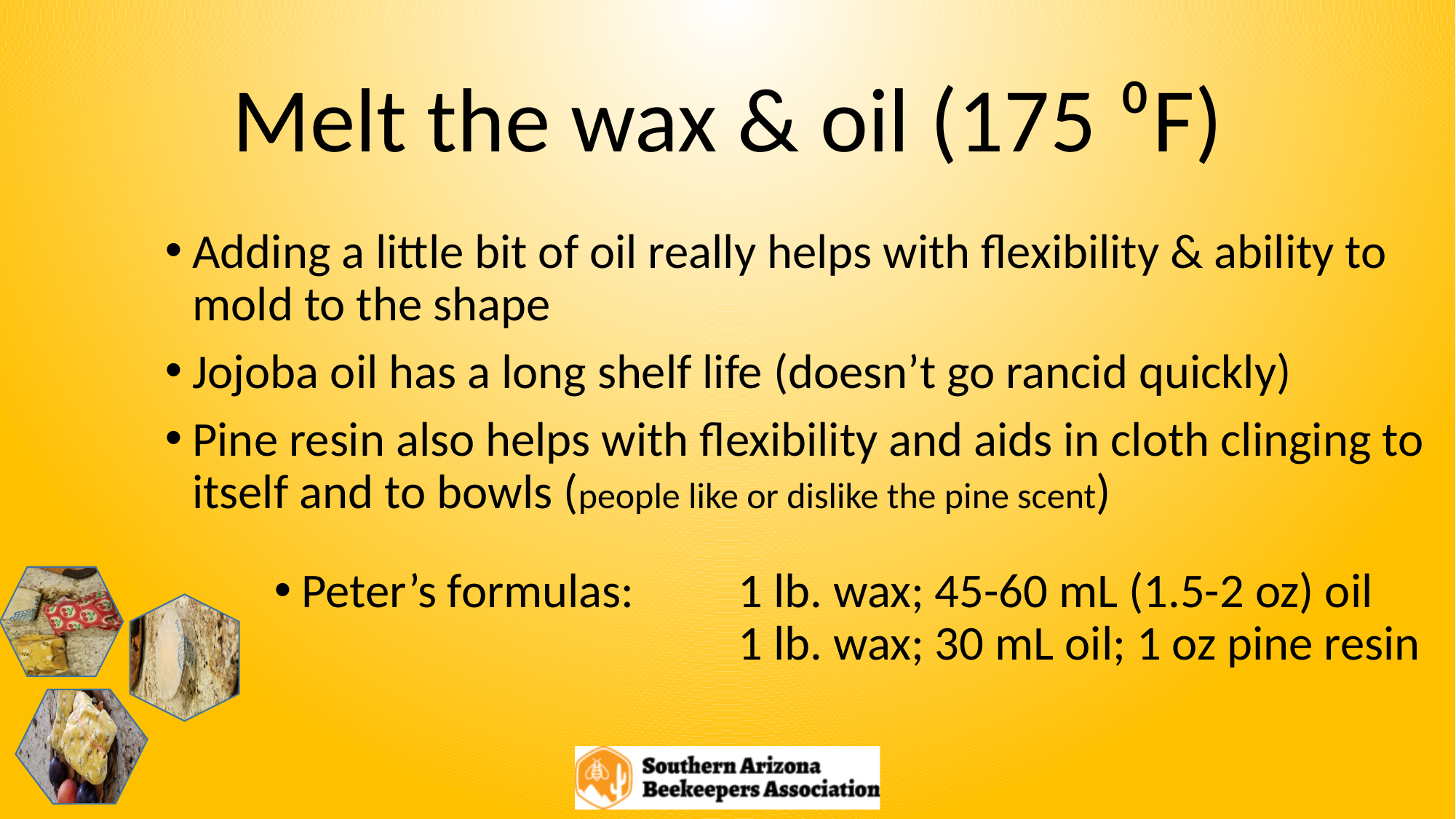

# Melt the wax & oil (175 ⁰F)
Adding a little bit of oil really helps with flexibility & ability to mold to the shape
Jojoba oil has a long shelf life (doesn’t go rancid quickly)
Pine resin also helps with flexibility and aids in cloth clinging to itself and to bowls (people like or dislike the pine scent)
Peter’s formulas: 	1 lb. wax; 45-60 mL (1.5-2 oz) oil
			  	1 lb. wax; 30 mL oil; 1 oz pine resin